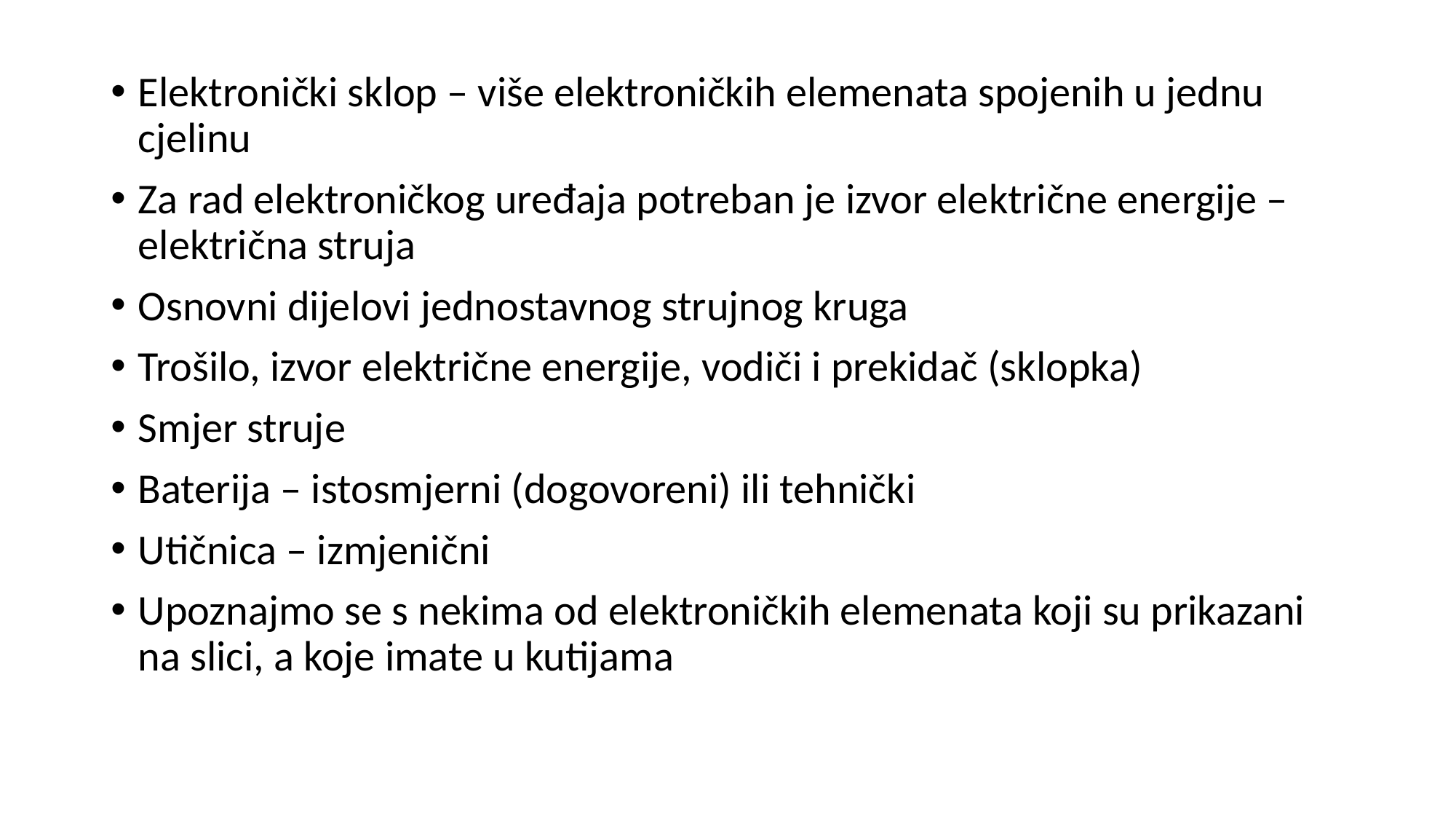

Elektronički sklop – više elektroničkih elemenata spojenih u jednu cjelinu
Za rad elektroničkog uređaja potreban je izvor električne energije – električna struja
Osnovni dijelovi jednostavnog strujnog kruga
Trošilo, izvor električne energije, vodiči i prekidač (sklopka)
Smjer struje
Baterija – istosmjerni (dogovoreni) ili tehnički
Utičnica – izmjenični
Upoznajmo se s nekima od elektroničkih elemenata koji su prikazani na slici, a koje imate u kutijama